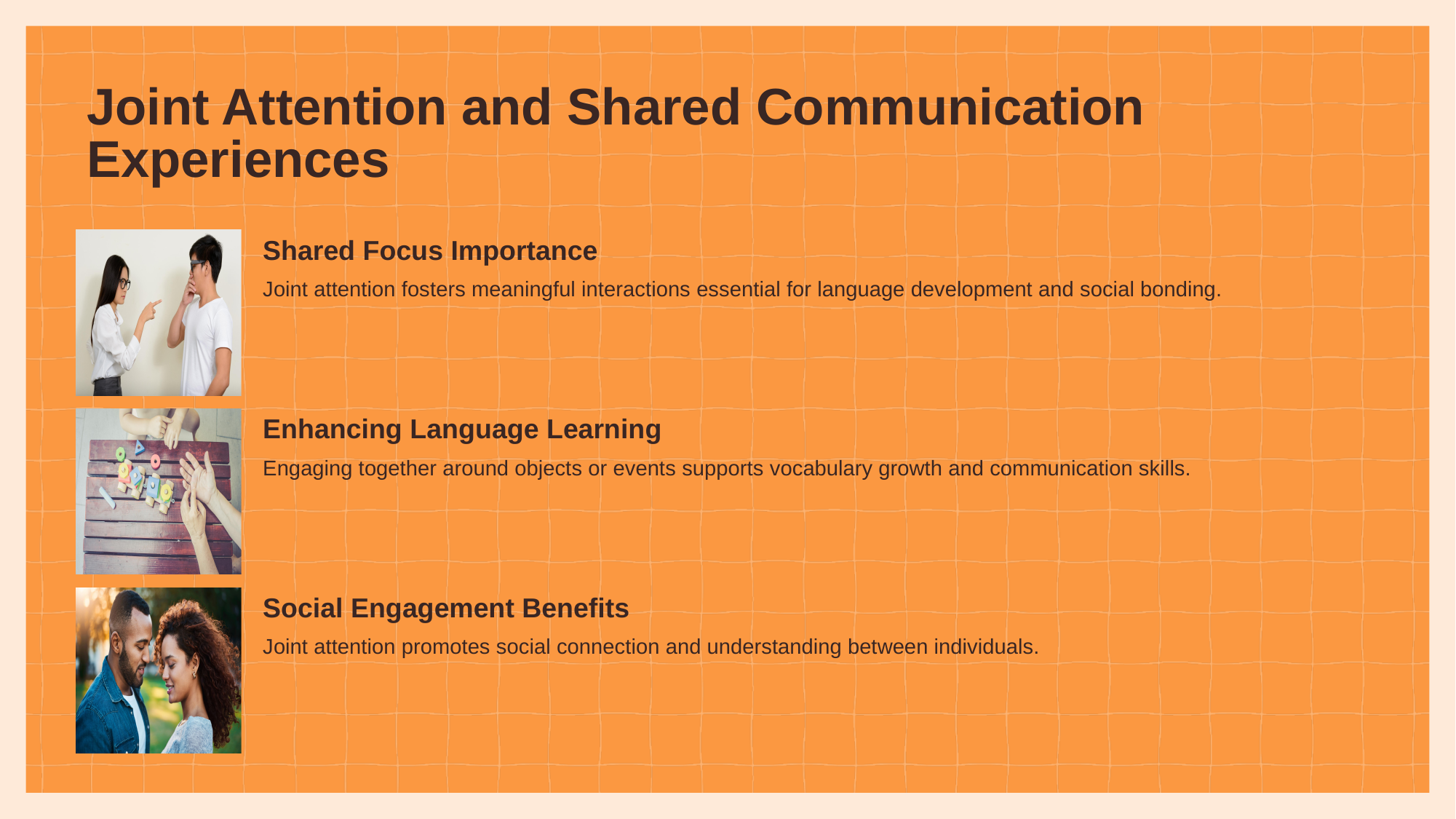

# Joint Attention and Shared Communication Experiences
Shared Focus Importance
Joint attention fosters meaningful interactions essential for language development and social bonding.
Enhancing Language Learning
Engaging together around objects or events supports vocabulary growth and communication skills.
Social Engagement Benefits
Joint attention promotes social connection and understanding between individuals.